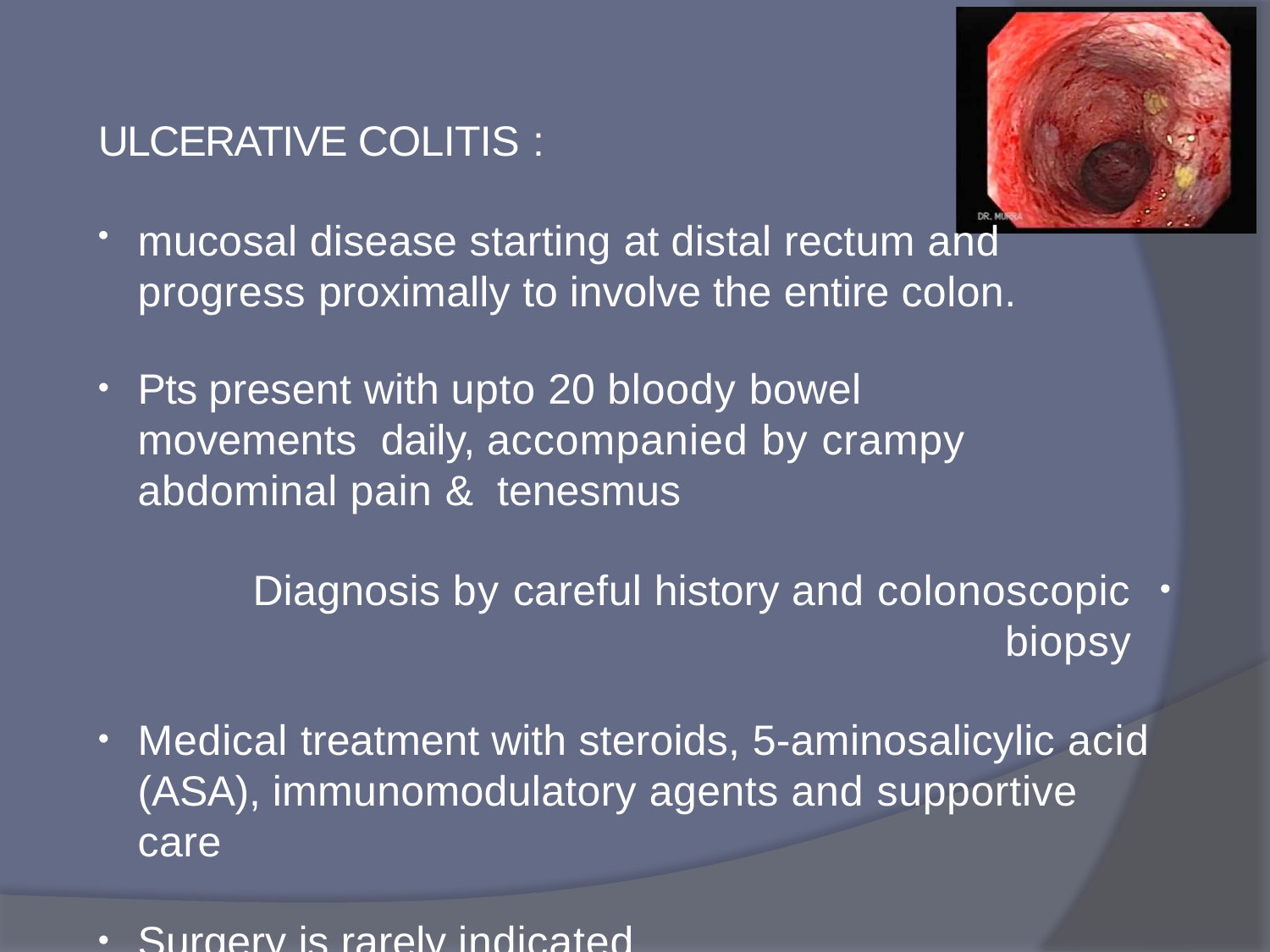

ULCERATIVE COLITIS :

mucosal disease starting at distal rectum and  progress proximally to involve the entire colon.

Pts present with upto 20 bloody bowel movements  daily, accompanied by crampy abdominal pain &  tenesmus

Diagnosis by careful history and colonoscopic biopsy

Medical treatment with steroids, 5-aminosalicylic acid  (ASA), immunomodulatory agents and supportive care

Surgery is rarely indicated